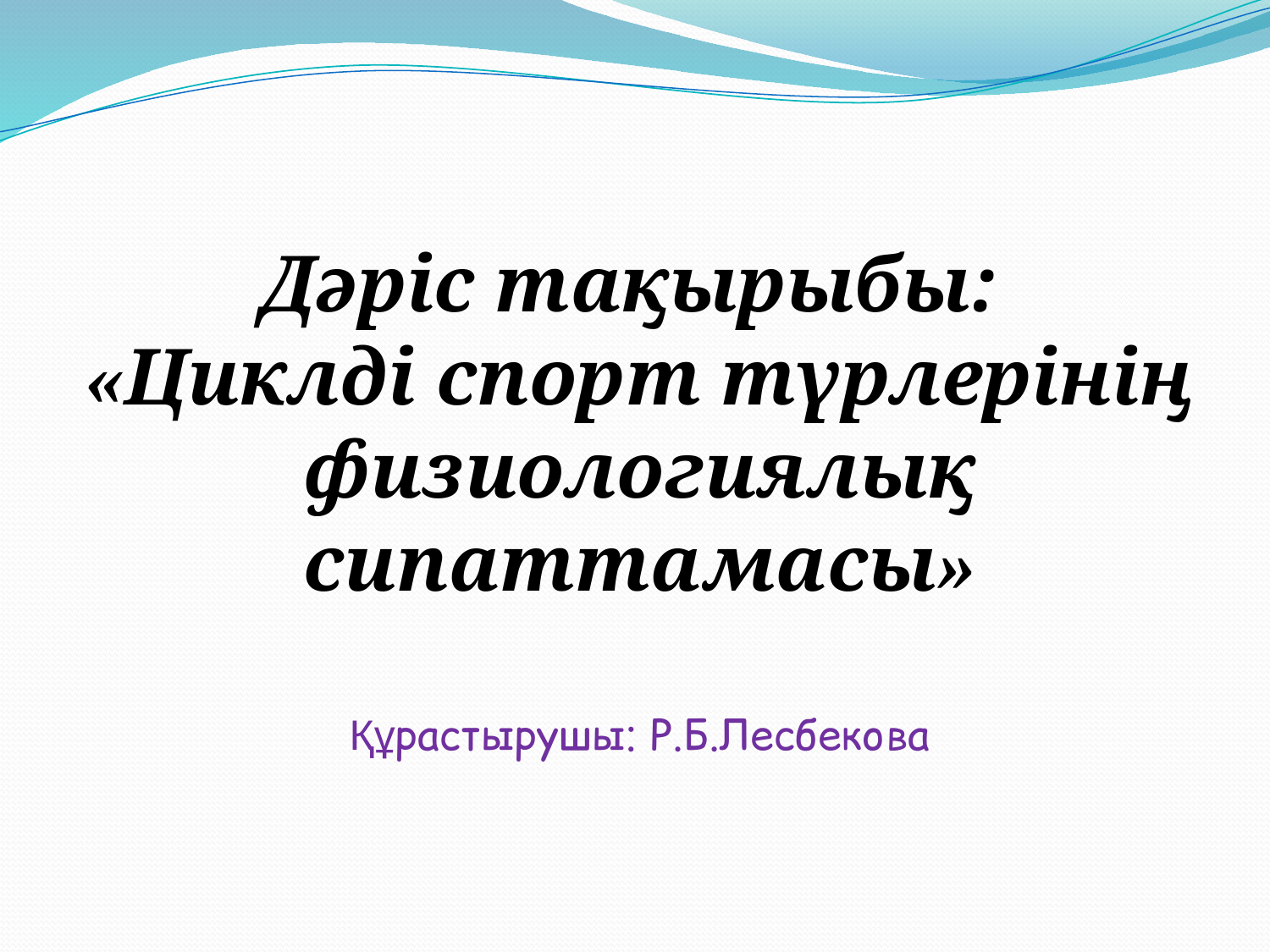

Дәріс тақырыбы:
«Циклді спорт түрлерінің физиологиялық сипаттамасы»

Құрастырушы: Р.Б.Лесбекова